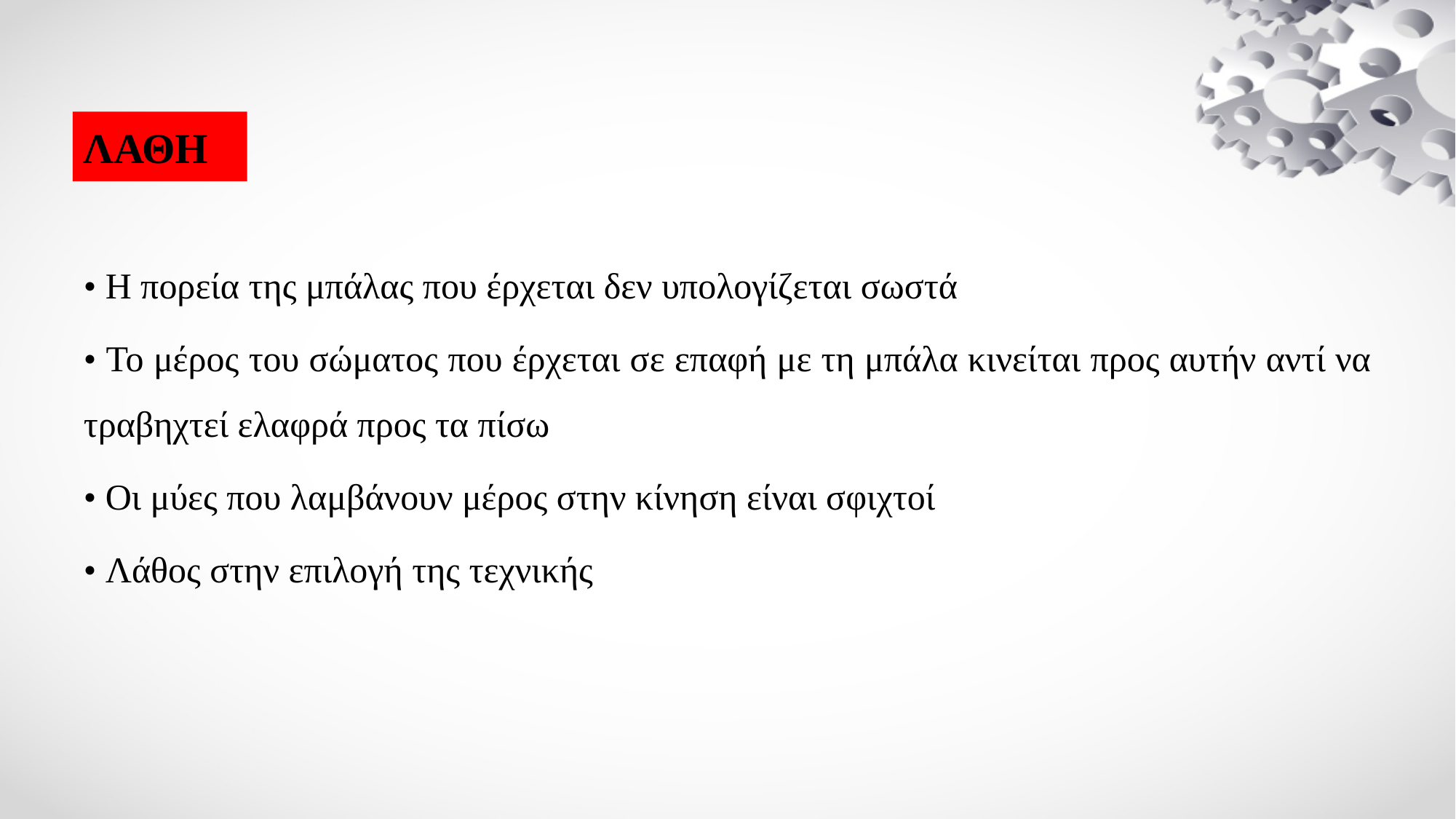

# ΛΑΘΗ
• Η πορεία της μπάλας που έρχεται δεν υπολογίζεται σωστά
• Το μέρος του σώματος που έρχεται σε επαφή με τη μπάλα κινείται προς αυτήν αντί να τραβηχτεί ελαφρά προς τα πίσω
• Οι μύες που λαμβάνουν μέρος στην κίνηση είναι σφιχτοί
• Λάθος στην επιλογή της τεχνικής